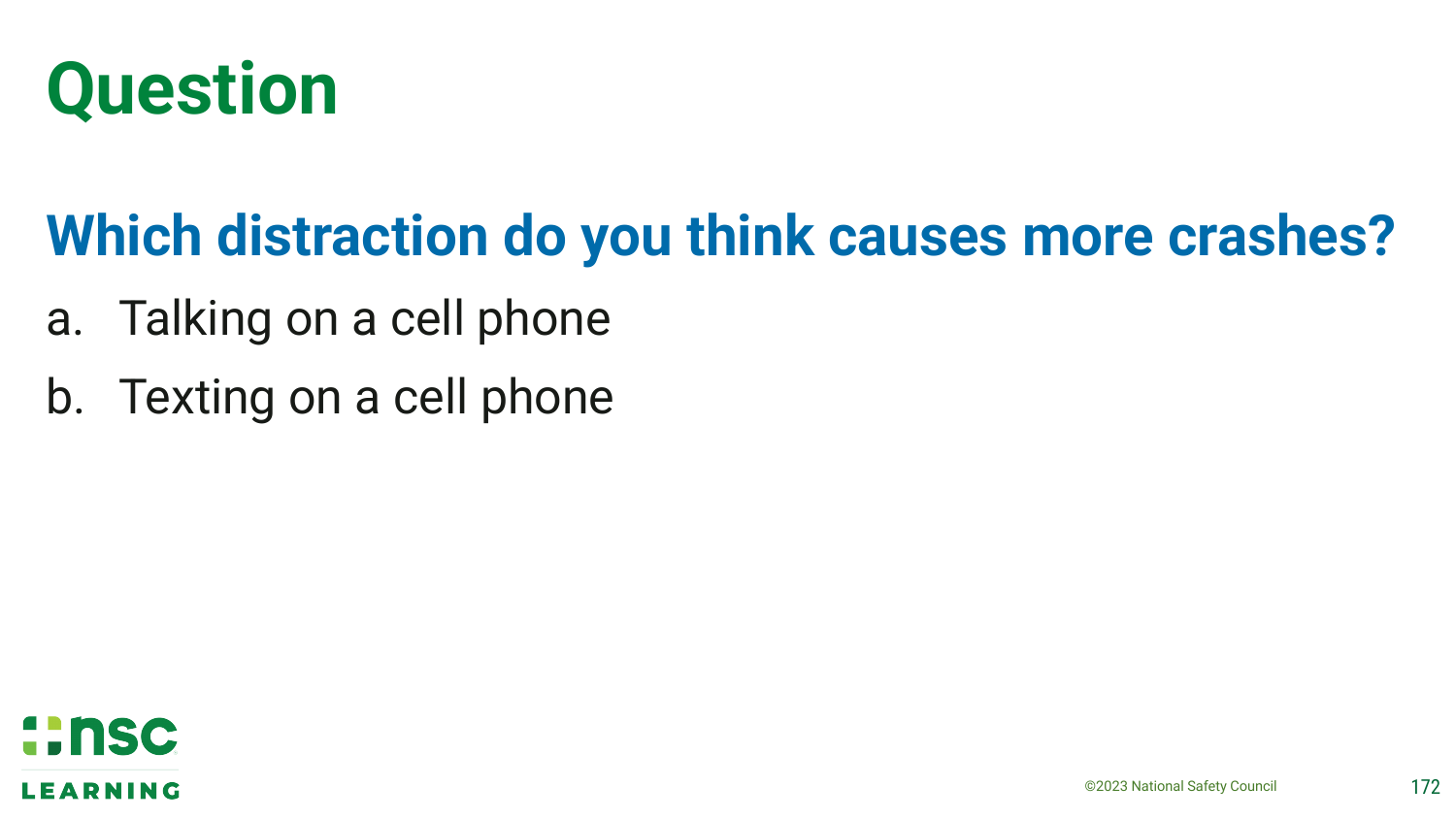

# Question
Which distraction do you think causes more crashes?
Talking on a cell phone
Texting on a cell phone